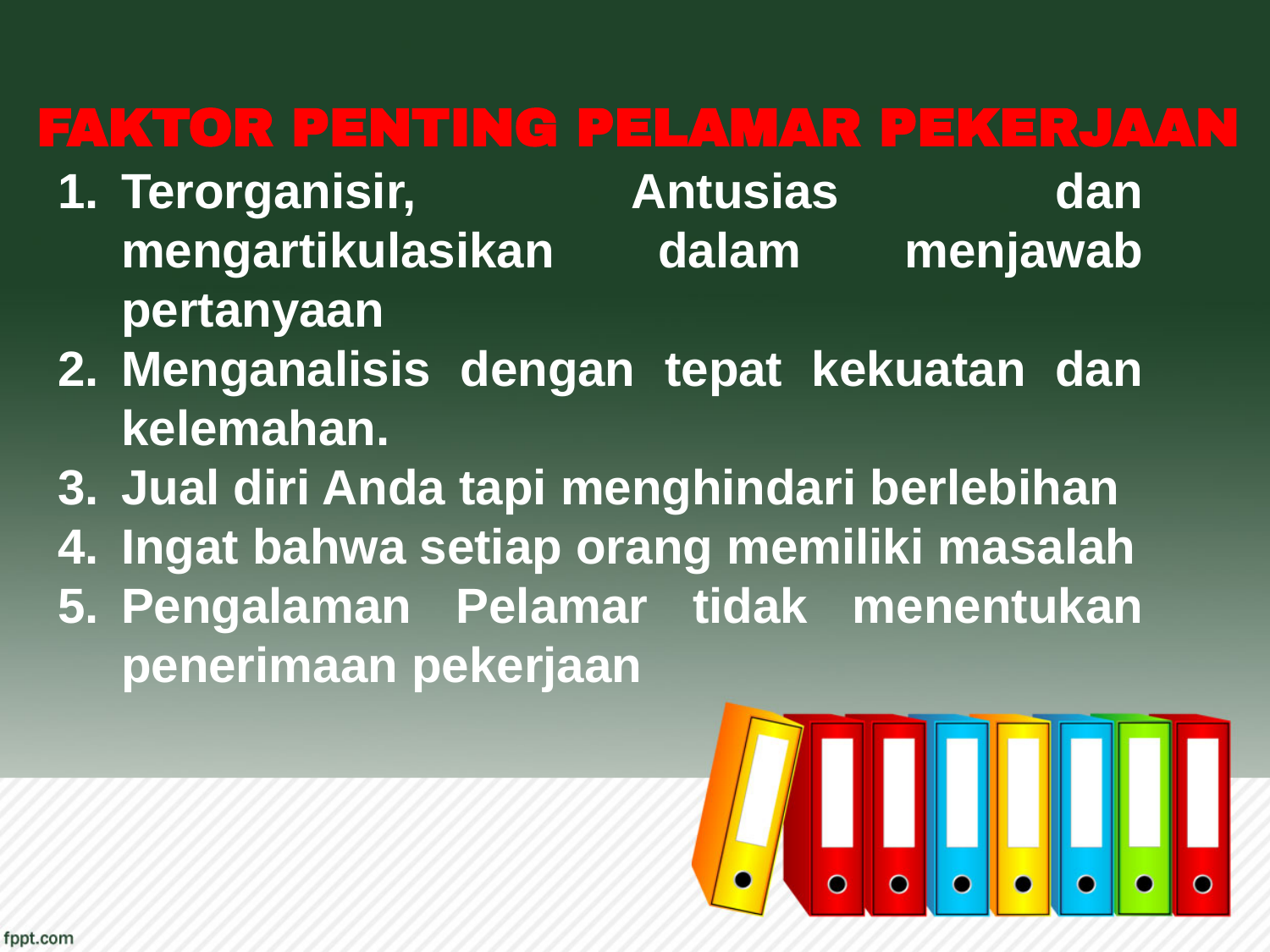

FAKTOR PENTING PELAMAR PEKERJAAN
Terorganisir, Antusias dan mengartikulasikan dalam menjawab pertanyaan
Menganalisis dengan tepat kekuatan dan kelemahan.
Jual diri Anda tapi menghindari berlebihan
Ingat bahwa setiap orang memiliki masalah
Pengalaman Pelamar tidak menentukan penerimaan pekerjaan